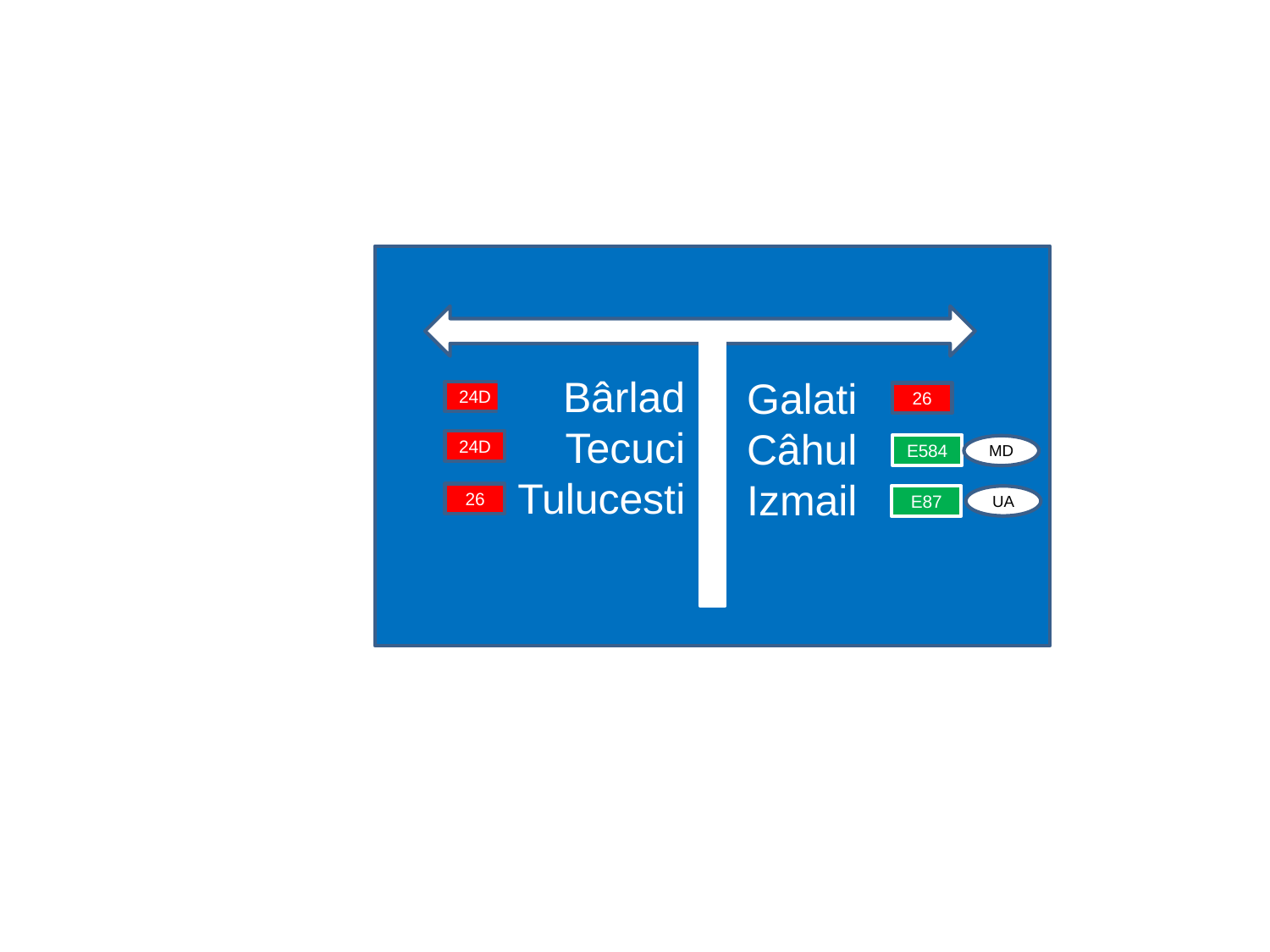

Bârlad
Tecuci
Tulucesti
Galati
Câhul
Izmail

24D
26
24D
E584
MD
26
E87
UA